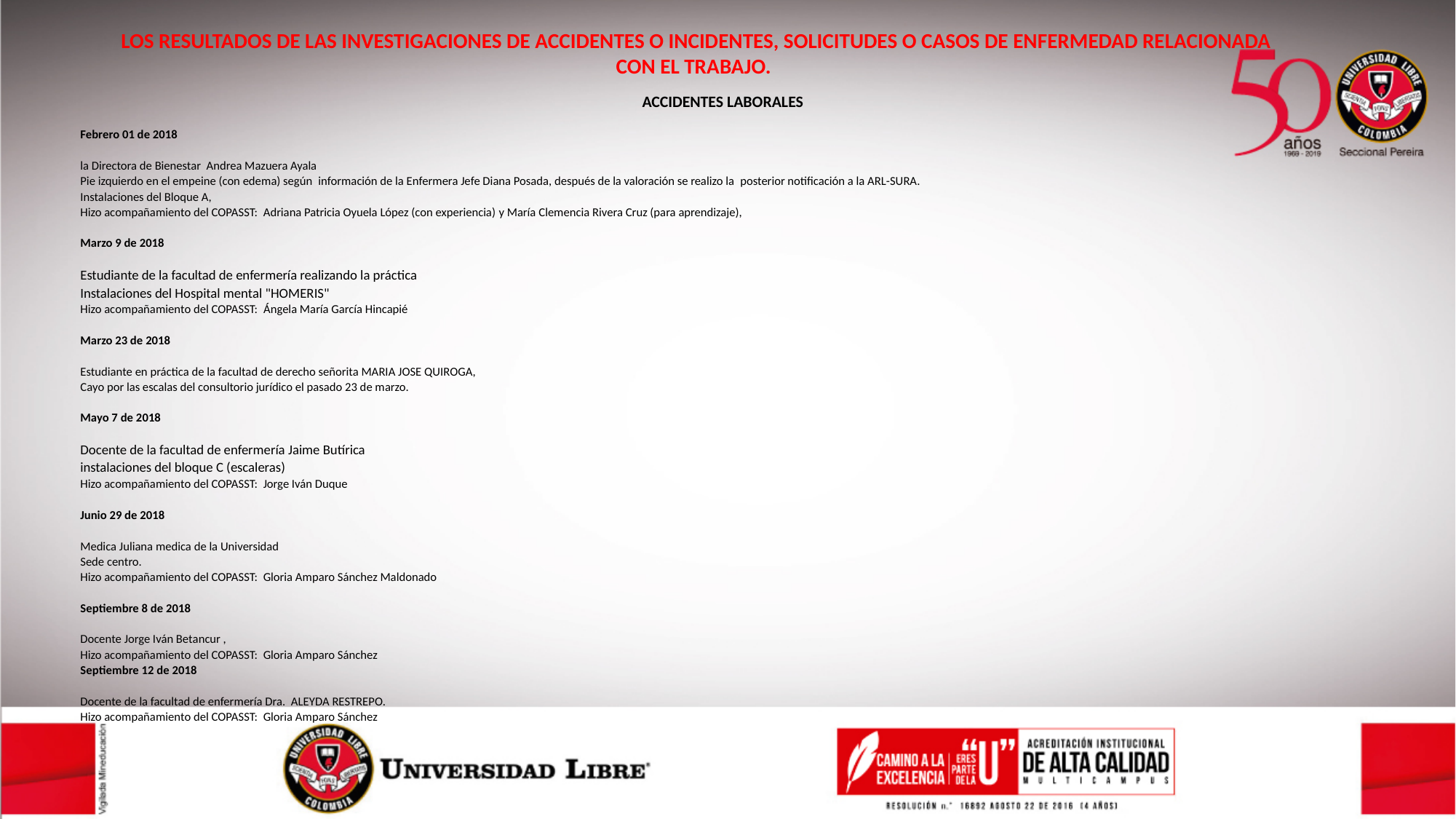

LOS RESULTADOS DE LAS INVESTIGACIONES DE ACCIDENTES O INCIDENTES, SOLICITUDES O CASOS DE ENFERMEDAD RELACIONADA CON EL TRABAJO.
ACCIDENTES LABORALES

Febrero 01 de 2018

la Directora de Bienestar  Andrea Mazuera Ayala
Pie izquierdo en el empeine (con edema) según  información de la Enfermera Jefe Diana Posada, después de la valoración se realizo la  posterior notificación a la ARL-SURA.
Instalaciones del Bloque A,
Hizo acompañamiento del COPASST:  Adriana Patricia Oyuela López (con experiencia) y María Clemencia Rivera Cruz (para aprendizaje),

Marzo 9 de 2018

Estudiante de la facultad de enfermería realizando la práctica
Instalaciones del Hospital mental "HOMERIS"
Hizo acompañamiento del COPASST:  Ángela María García Hincapié

Marzo 23 de 2018

Estudiante en práctica de la facultad de derecho señorita MARIA JOSE QUIROGA,
Cayo por las escalas del consultorio jurídico el pasado 23 de marzo.

Mayo 7 de 2018

Docente de la facultad de enfermería Jaime Butírica
instalaciones del bloque C (escaleras)
Hizo acompañamiento del COPASST:  Jorge Iván Duque

Junio 29 de 2018

Medica Juliana medica de la Universidad
Sede centro.
Hizo acompañamiento del COPASST:  Gloria Amparo Sánchez Maldonado

Septiembre 8 de 2018

Docente Jorge Iván Betancur ,
Hizo acompañamiento del COPASST:  Gloria Amparo Sánchez
Septiembre 12 de 2018

Docente de la facultad de enfermería Dra.  ALEYDA RESTREPO.
Hizo acompañamiento del COPASST:  Gloria Amparo Sánchez